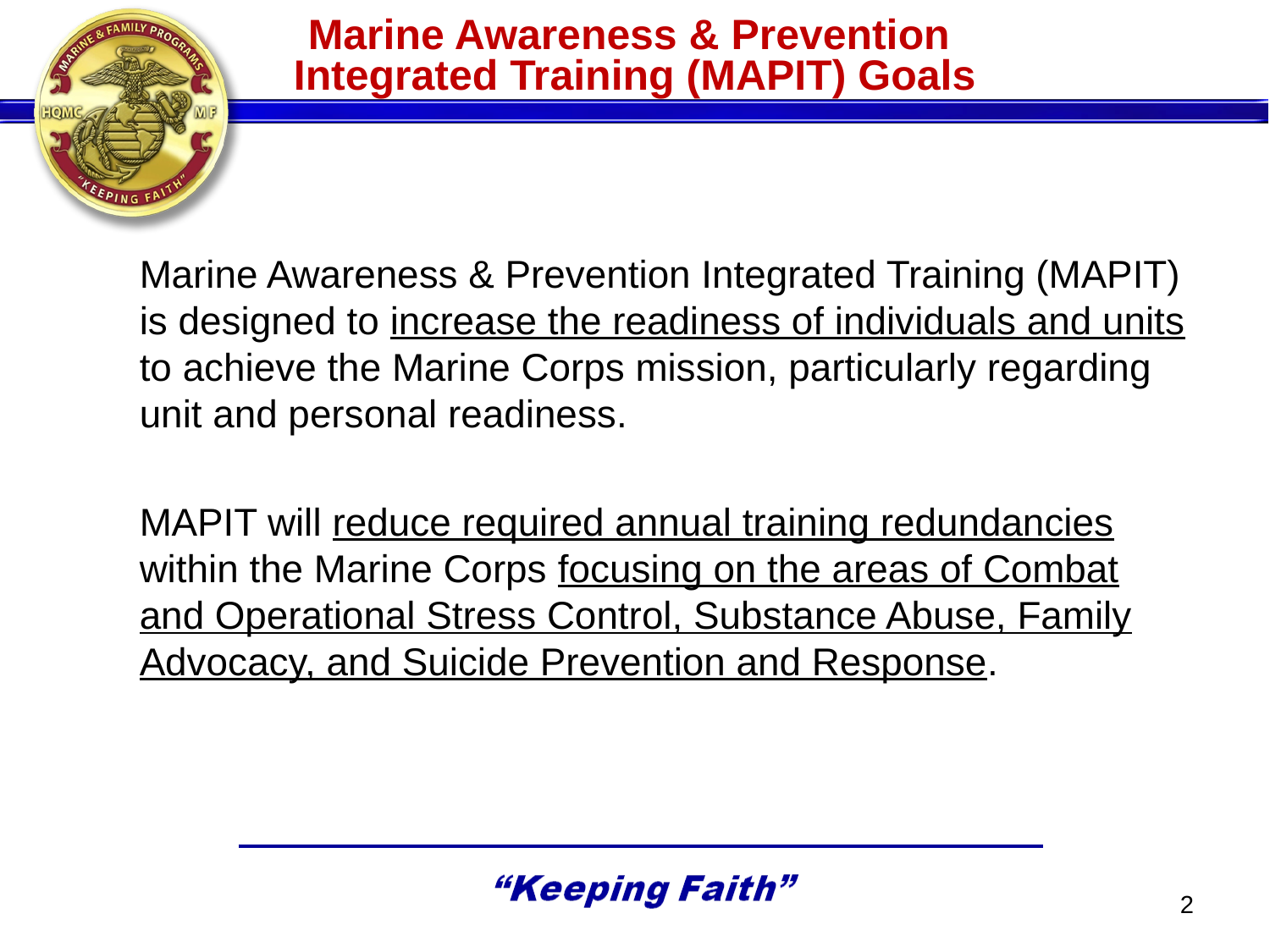

# Marine Awareness & Prevention Integrated Training (MAPIT) Goals
Marine Awareness & Prevention Integrated Training (MAPIT) is designed to increase the readiness of individuals and units to achieve the Marine Corps mission, particularly regarding unit and personal readiness.

MAPIT will reduce required annual training redundancies within the Marine Corps focusing on the areas of Combat and Operational Stress Control, Substance Abuse, Family Advocacy, and Suicide Prevention and Response.
2